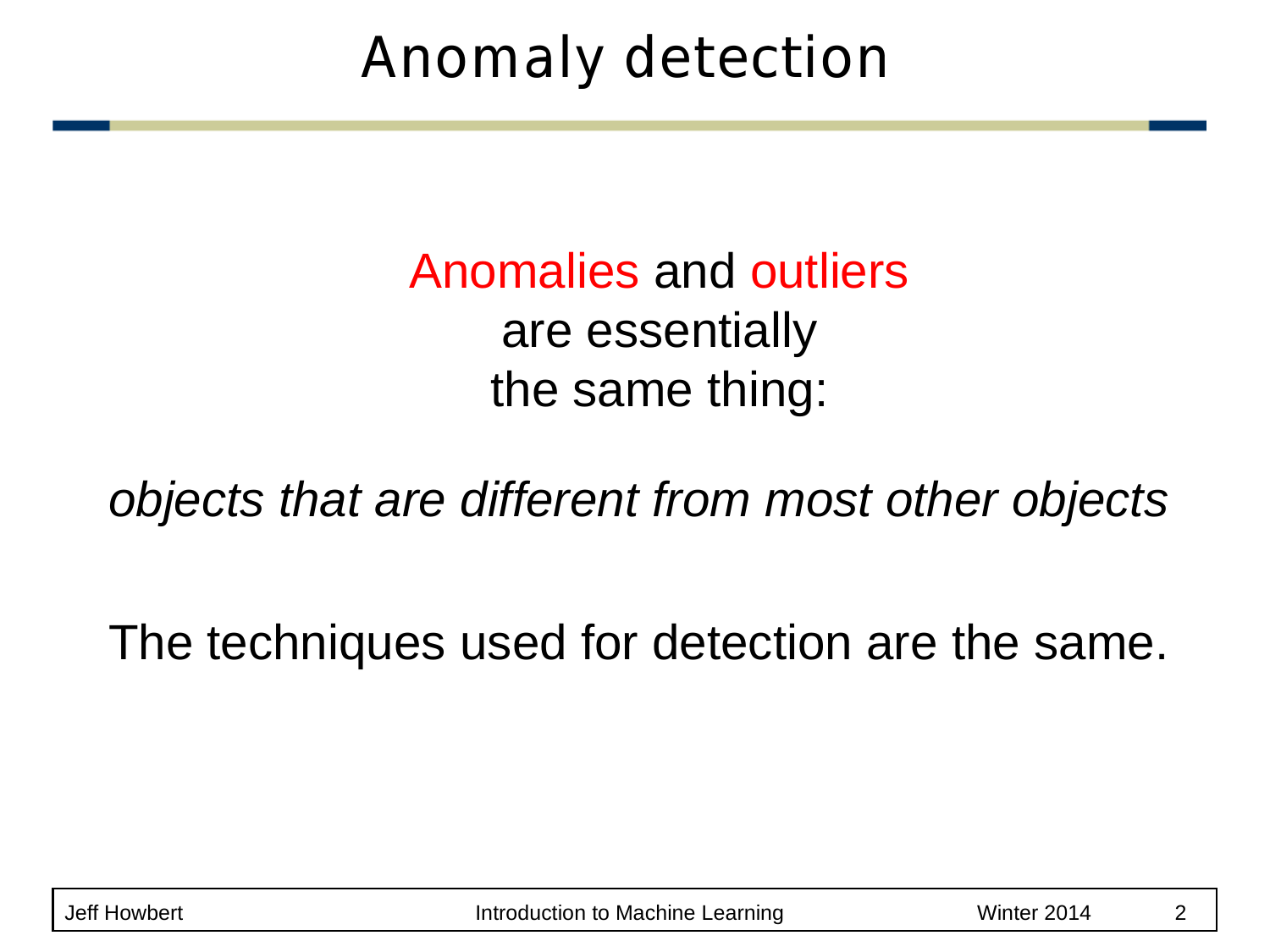

# Anomaly detection
	Anomalies and outliers
are essentially
the same thing:

objects that are different from most other objects

The techniques used for detection are the same.